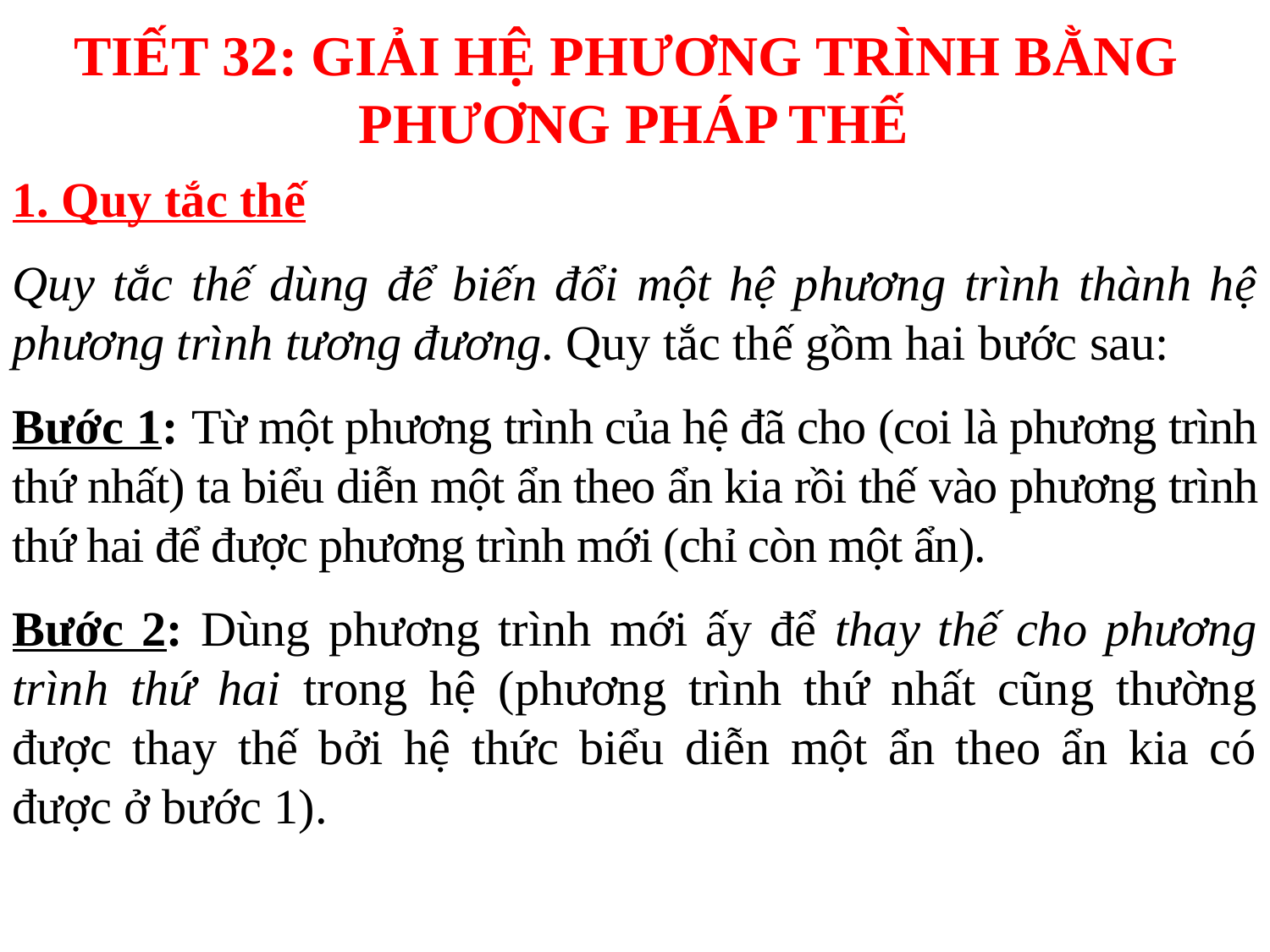

TIẾT 32: GIẢI HỆ PHƯƠNG TRÌNH BẰNG
PHƯƠNG PHÁP THẾ
1. Quy tắc thế
Quy tắc thế dùng để biến đổi một hệ phương trình thành hệ phương trình tương đương. Quy tắc thế gồm hai bước sau:
Bước 1: Từ một phương trình của hệ đã cho (coi là phương trình thứ nhất) ta biểu diễn một ẩn theo ẩn kia rồi thế vào phương trình thứ hai để được phương trình mới (chỉ còn một ẩn).
Bước 2: Dùng phương trình mới ấy để thay thế cho phương trình thứ hai trong hệ (phương trình thứ nhất cũng thường được thay thế bởi hệ thức biểu diễn một ẩn theo ẩn kia có được ở bước 1).